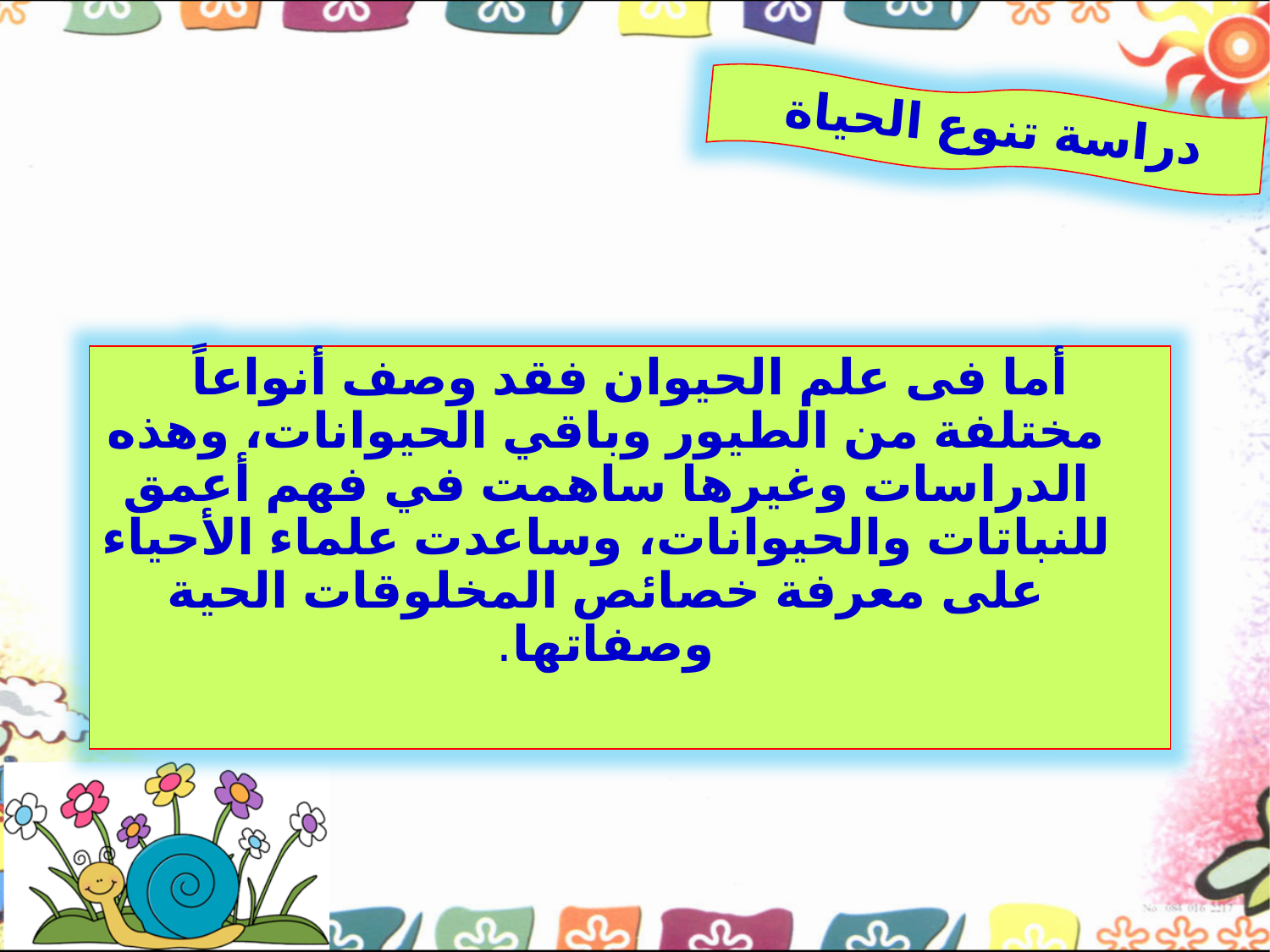

دراسة تنوع الحياة
أما فى علم الحيوان فقد وصف أنواعاً مختلفة من الطيور وباقي الحيوانات، وهذه الدراسات وغيرها ساهمت في فهم أعمق للنباتات والحيوانات، وساعدت علماء الأحياء على معرفة خصائص المخلوقات الحية وصفاتها.